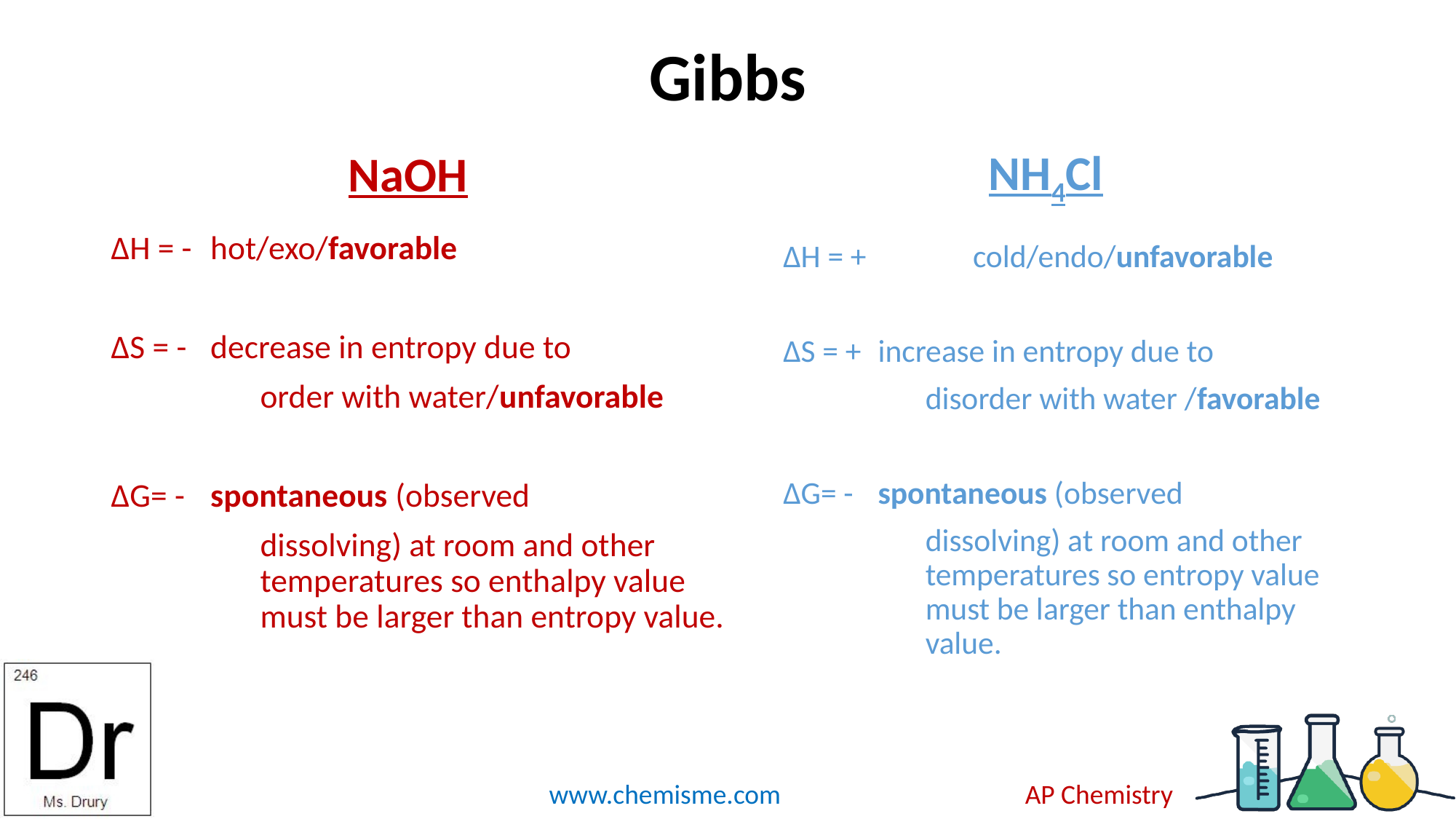

# Gibbs
NaOH
NH4Cl
ΔH = -		hot/exo/favorable

ΔS = -		decrease in entropy due to
order with water/unfavorable

ΔG= - 		spontaneous (observed
dissolving) at room and other temperatures so enthalpy value  must be larger than entropy value.
ΔH = +	 	cold/endo/unfavorable

ΔS = +		increase in entropy due to
disorder with water /favorable

ΔG= - 		spontaneous (observed
dissolving) at room and other temperatures so entropy value  must be larger than enthalpy value.